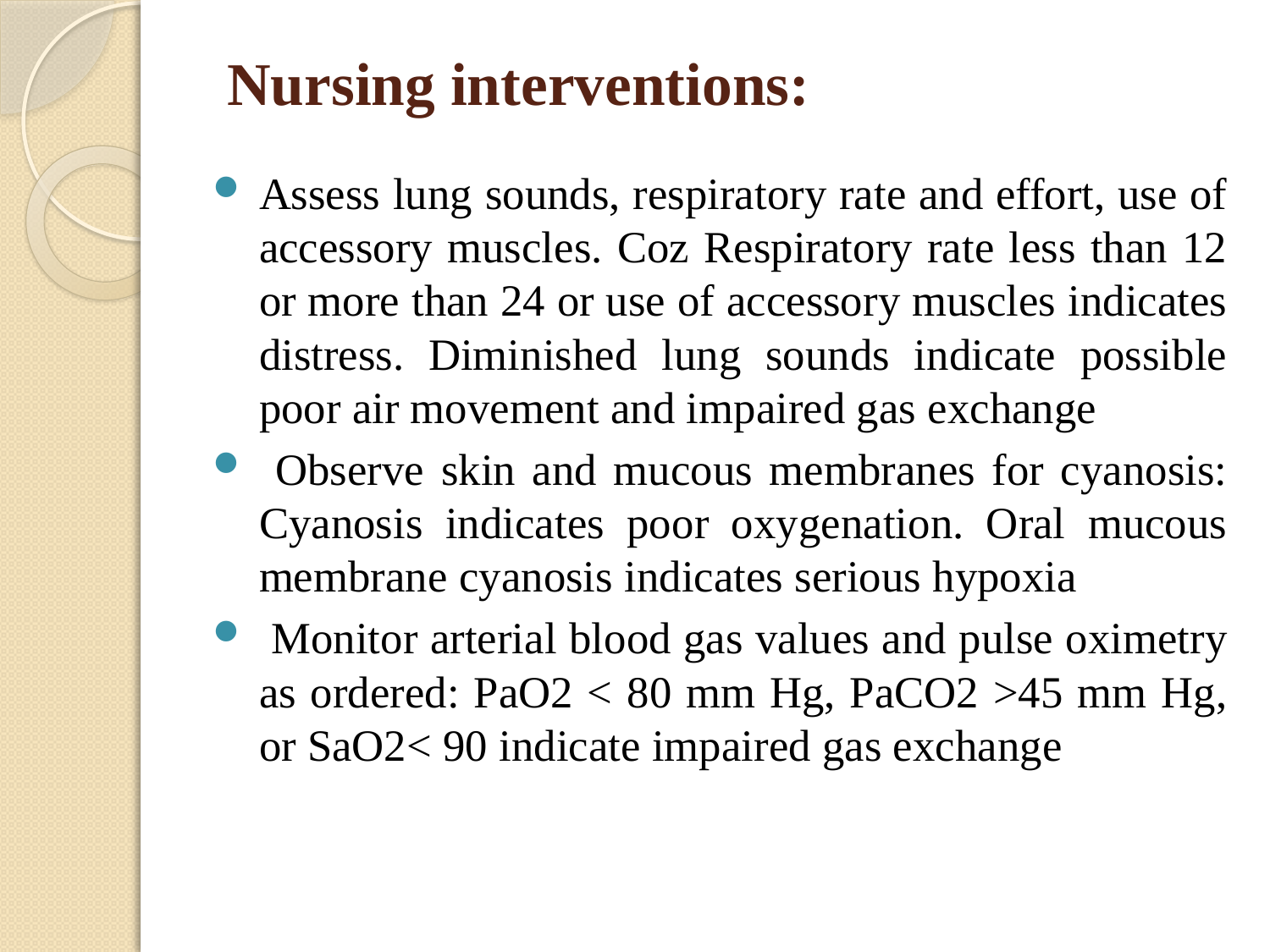

# Nursing interventions:
Assess lung sounds, respiratory rate and effort, use of accessory muscles. Coz Respiratory rate less than 12 or more than 24 or use of accessory muscles indicates distress. Diminished lung sounds indicate possible poor air movement and impaired gas exchange
 Observe skin and mucous membranes for cyanosis: Cyanosis indicates poor oxygenation. Oral mucous membrane cyanosis indicates serious hypoxia
 Monitor arterial blood gas values and pulse oximetry as ordered: PaO2 < 80 mm Hg, PaCO2 >45 mm Hg, or SaO2< 90 indicate impaired gas exchange